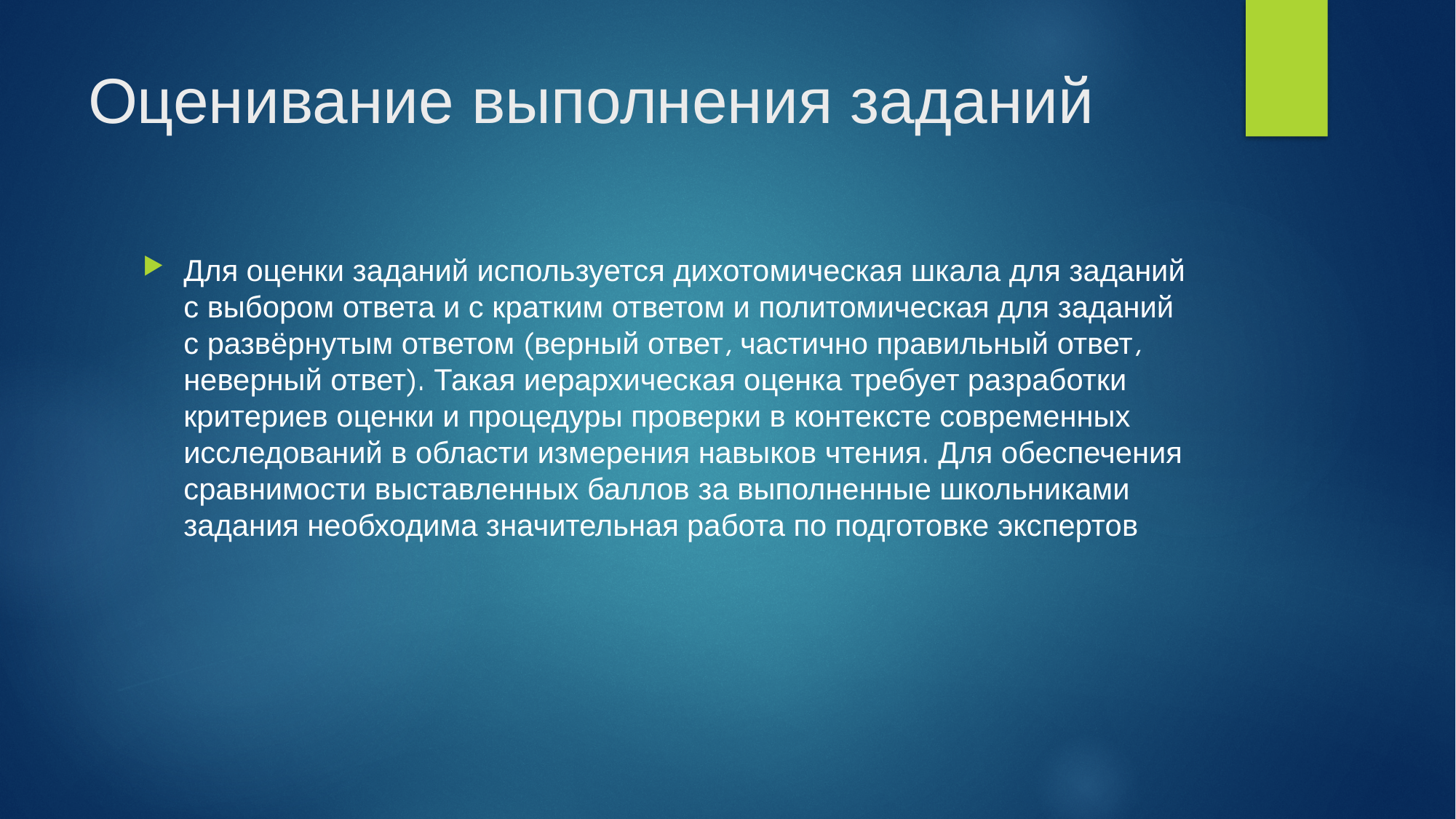

# Оценивание выполнения заданий
Для оценки заданий используется дихотомическая шкала для заданий с выбором ответа и с кратким ответом и политомическая для заданий с развёрнутым ответом (верный ответ, частично правильный ответ, неверный ответ). Такая иерархическая оценка требует разработки критериев оценки и процедуры проверки в контексте современных исследований в области измерения навыков чтения. Для обеспечения сравнимости выставленных баллов за выполненные школьниками задания необходима значительная работа по подготовке экспертов